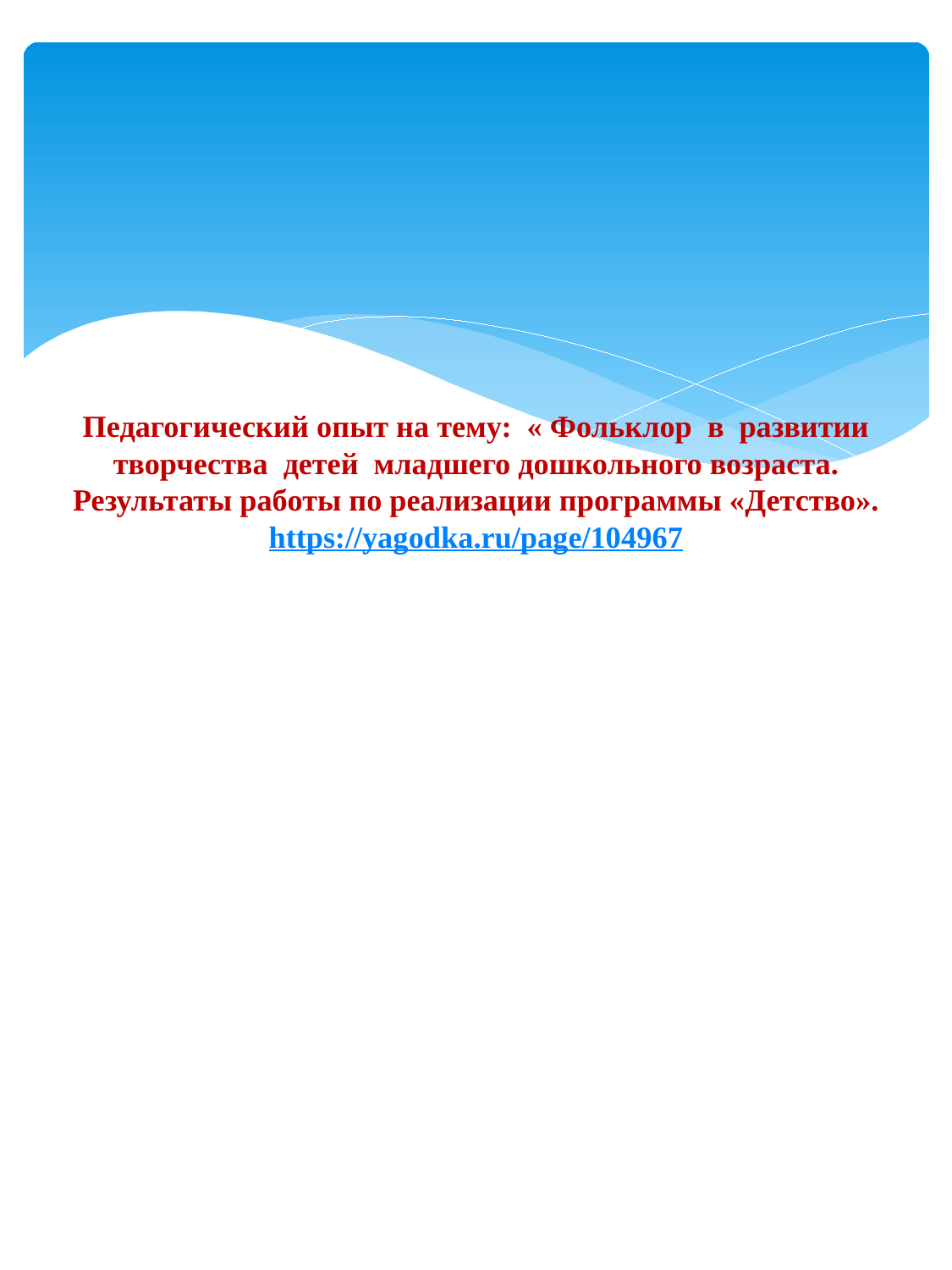

# Педагогический опыт на тему:  « Фольклор  в  развитии творчества  детей  младшего дошкольного возраста. Результаты работы по реализации программы «Детство». https://yagodka.ru/page/104967